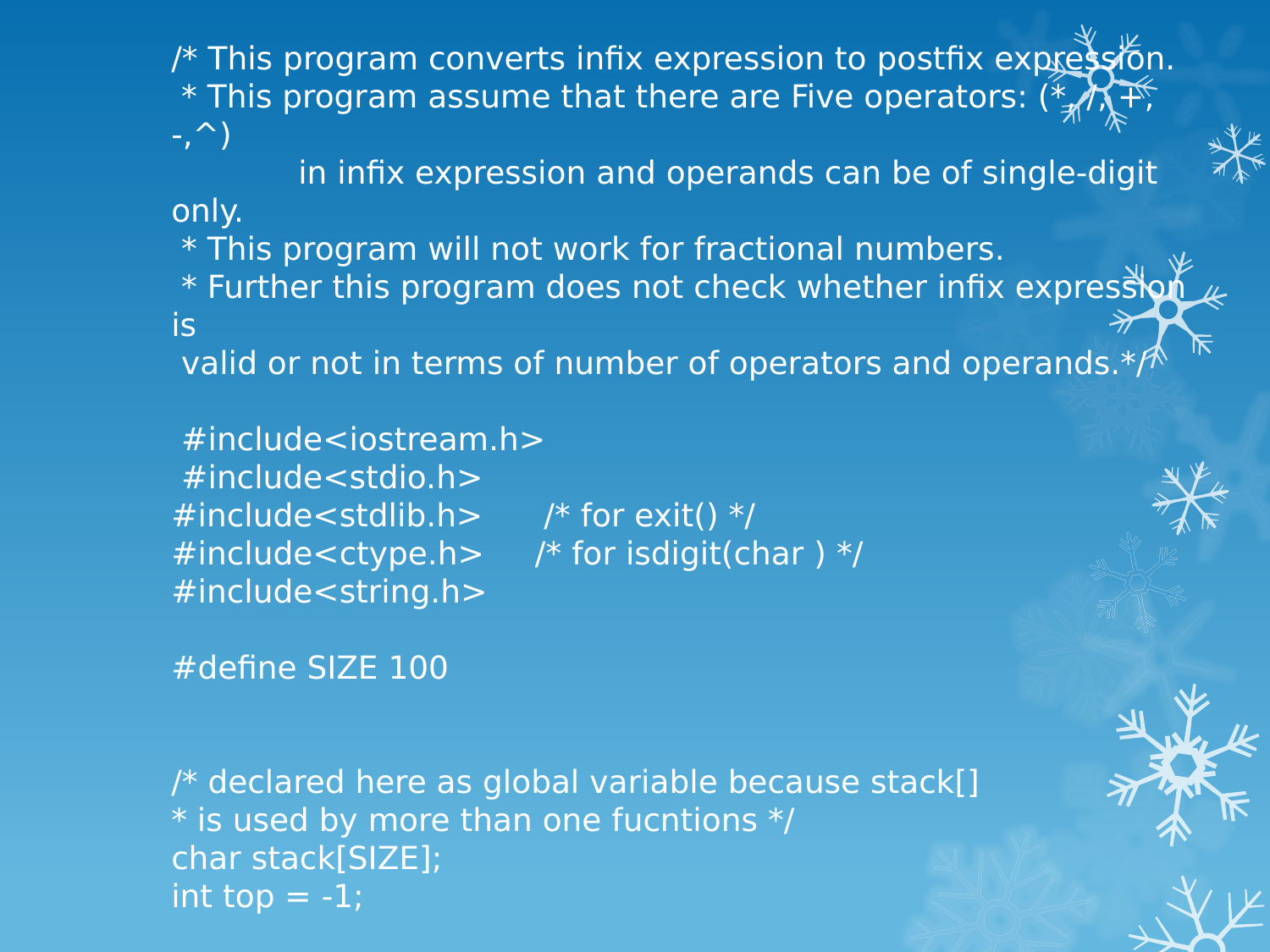

/* This program converts infix expression to postfix expression.
 * This program assume that there are Five operators: (*, /, +, -,^)
	in infix expression and operands can be of single-digit only.
 * This program will not work for fractional numbers.
 * Further this program does not check whether infix expression is
 valid or not in terms of number of operators and operands.*/

 #include<iostream.h>
 #include<stdio.h>
#include<stdlib.h>      /* for exit() */
#include<ctype.h>     /* for isdigit(char ) */
#include<string.h>

#define SIZE 100

/* declared here as global variable because stack[]
* is used by more than one fucntions */
char stack[SIZE];
int top = -1;

/* define push operation */

void push(char item)
{
	if(top >= SIZE-1)
	{